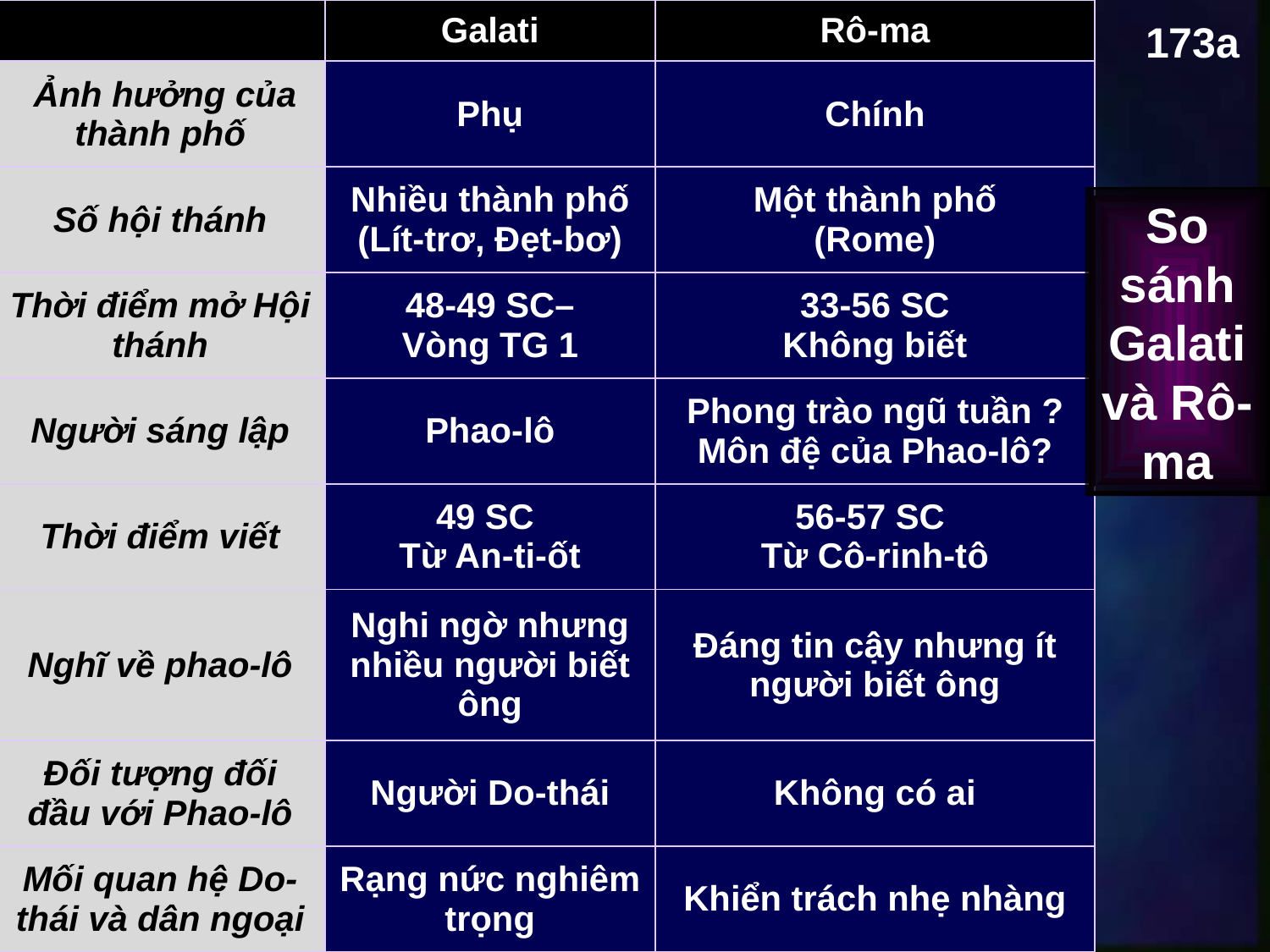

|  | Galati | Rô-ma |
| --- | --- | --- |
| Ảnh hưởng của thành phố | Phụ | Chính |
| Số hội thánh | Nhiều thành phố (Lít-trơ, Đẹt-bơ) | Một thành phố (Rome) |
| Thời điểm mở Hội thánh | 48-49 SC– Vòng TG 1 | 33-56 SC Không biết |
| Người sáng lập | Phao-lô | Phong trào ngũ tuần ? Môn đệ của Phao-lô? |
| Thời điểm viết | 49 SC Từ An-ti-ốt | 56-57 SC Từ Cô-rinh-tô |
| Nghĩ về phao-lô | Nghi ngờ nhưng nhiều người biết ông | Đáng tin cậy nhưng ít người biết ông |
| Đối tượng đối đầu với Phao-lô | Người Do-thái | Không có ai |
| Mối quan hệ Do-thái và dân ngoại | Rạng nức nghiêm trọng | Khiển trách nhẹ nhàng |
173a
So sánh Galati và Rô-ma